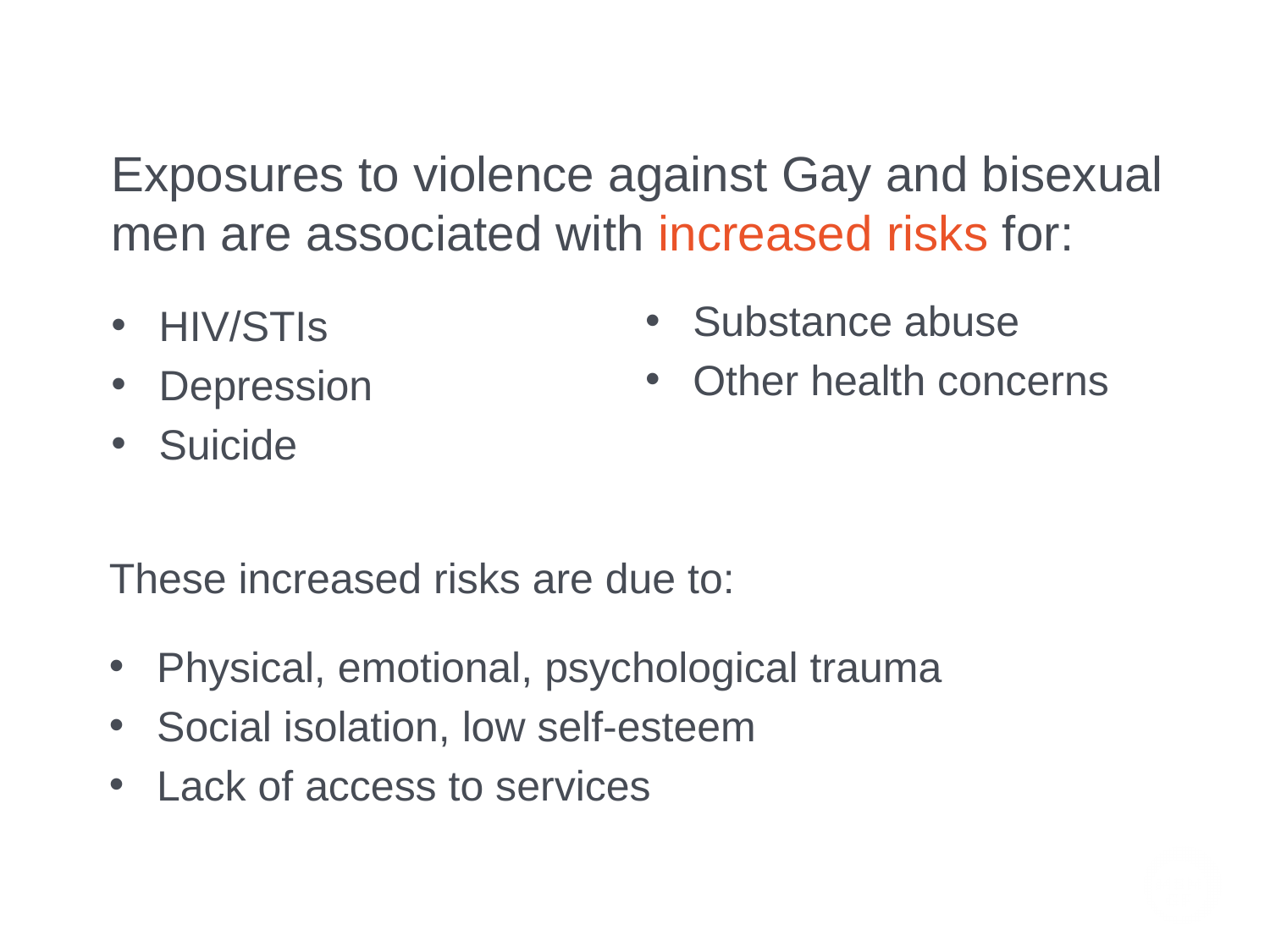

Exposures to violence against Gay and bisexual men are associated with increased risks for:

HIV/STIs
Depression
Suicide
Substance abuse
Other health concerns
These increased risks are due to:

Physical, emotional, psychological trauma
Social isolation, low self-esteem
Lack of access to services